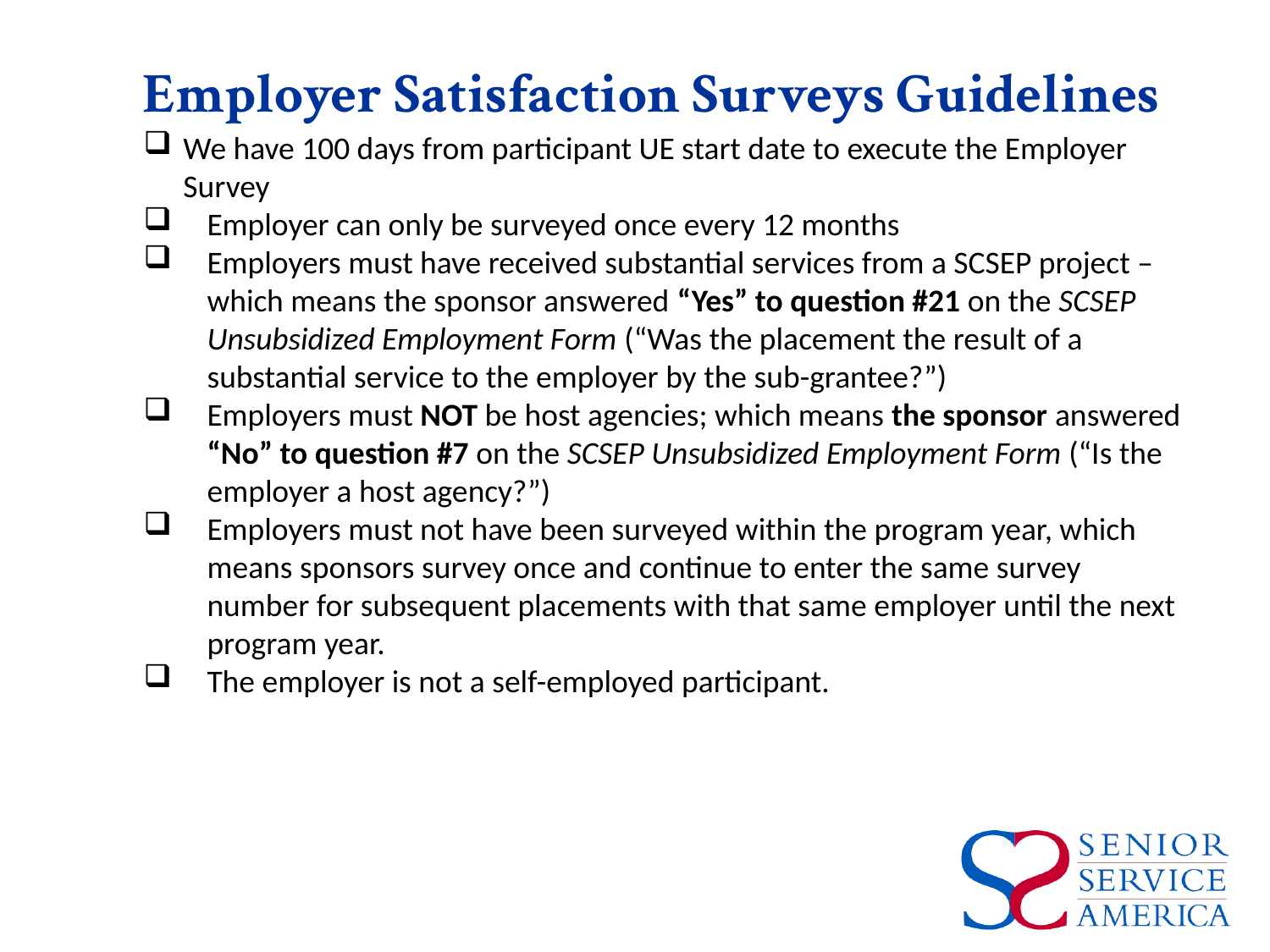

Employer Satisfaction Surveys Guidelines
We have 100 days from participant UE start date to execute the Employer Survey
Employer can only be surveyed once every 12 months
Employers must have received substantial services from a SCSEP project – which means the sponsor answered “Yes” to question #21 on the SCSEP Unsubsidized Employment Form (“Was the placement the result of a substantial service to the employer by the sub-grantee?”)
Employers must NOT be host agencies; which means the sponsor answered “No” to question #7 on the SCSEP Unsubsidized Employment Form (“Is the employer a host agency?”)
Employers must not have been surveyed within the program year, which means sponsors survey once and continue to enter the same survey number for subsequent placements with that same employer until the next program year.
The employer is not a self-employed participant.